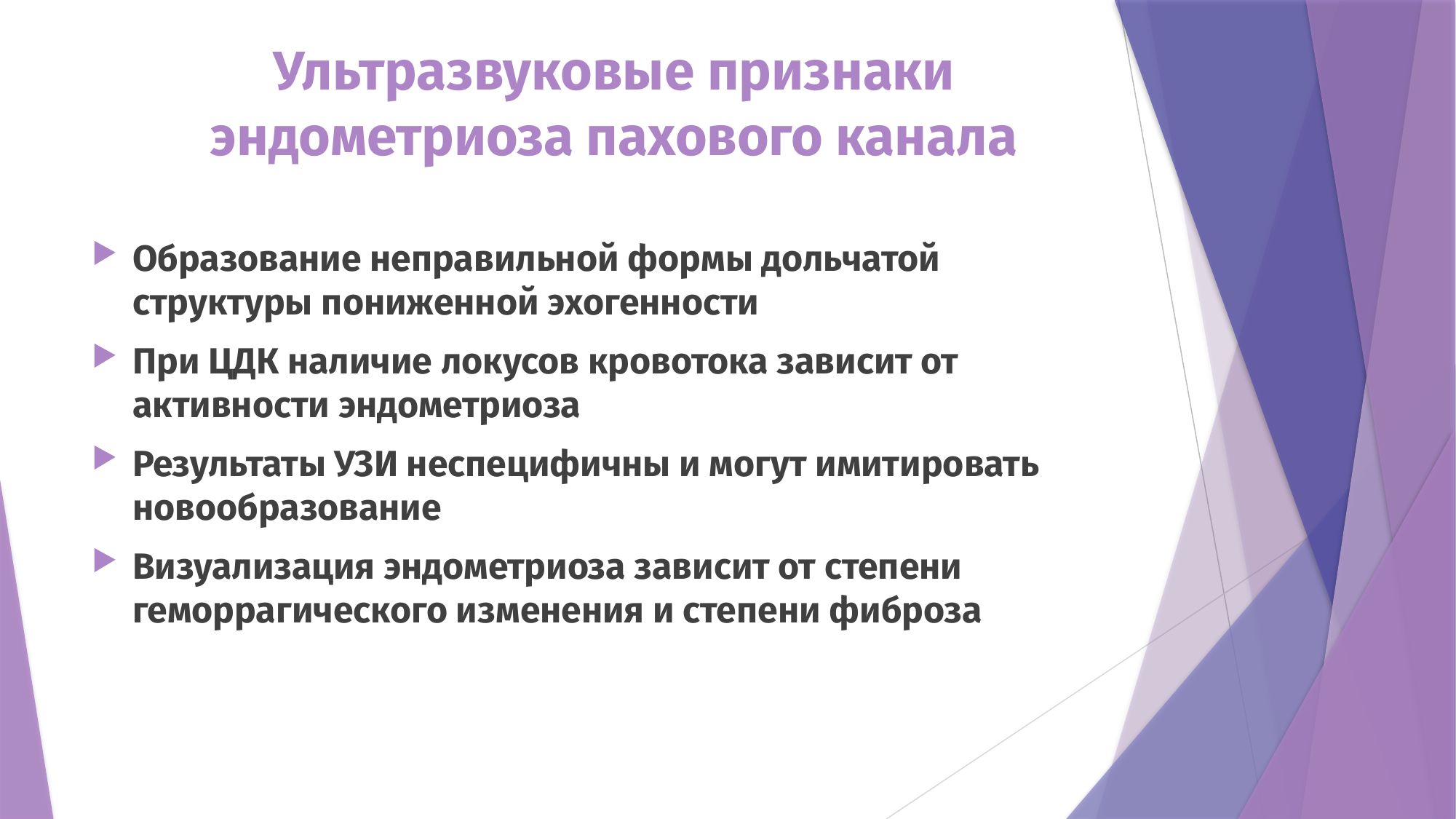

# Ультразвуковые признаки эндометриоза пахового канала
Образование неправильной формы дольчатой структуры пониженной эхогенности
При ЦДК наличие локусов кровотока зависит от активности эндометриоза
Результаты УЗИ неспецифичны и могут имитировать новообразование
Визуализация эндометриоза зависит от степени геморрагического изменения и степени фиброза